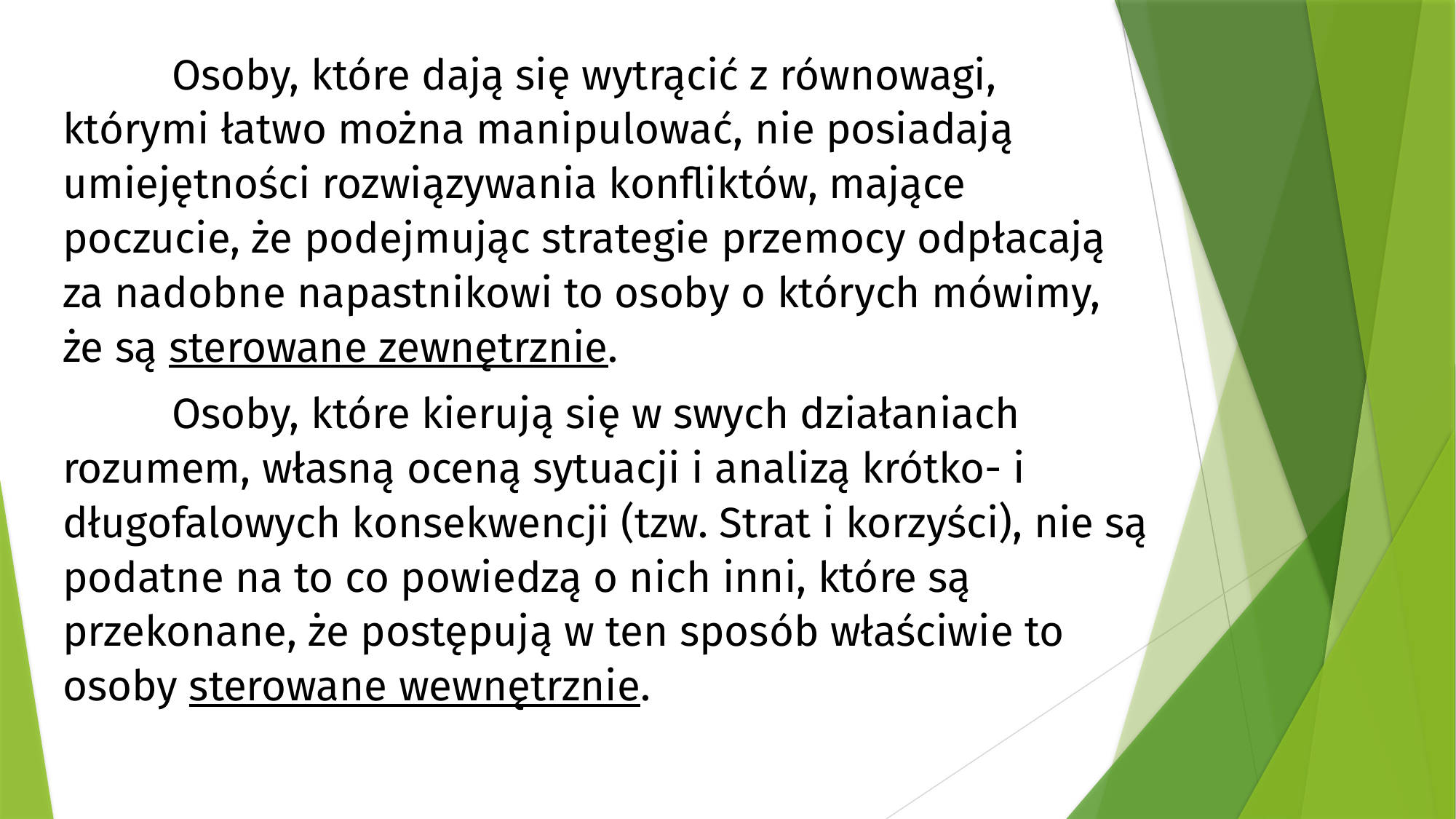

Osoby, które dają się wytrącić z równowagi, którymi łatwo można manipulować, nie posiadają umiejętności rozwiązywania konfliktów, mające poczucie, że podejmując strategie przemocy odpłacają za nadobne napastnikowi to osoby o których mówimy, że są sterowane zewnętrznie.
	Osoby, które kierują się w swych działaniach rozumem, własną oceną sytuacji i analizą krótko- i długofalowych konsekwencji (tzw. Strat i korzyści), nie są podatne na to co powiedzą o nich inni, które są przekonane, że postępują w ten sposób właściwie to osoby sterowane wewnętrznie.